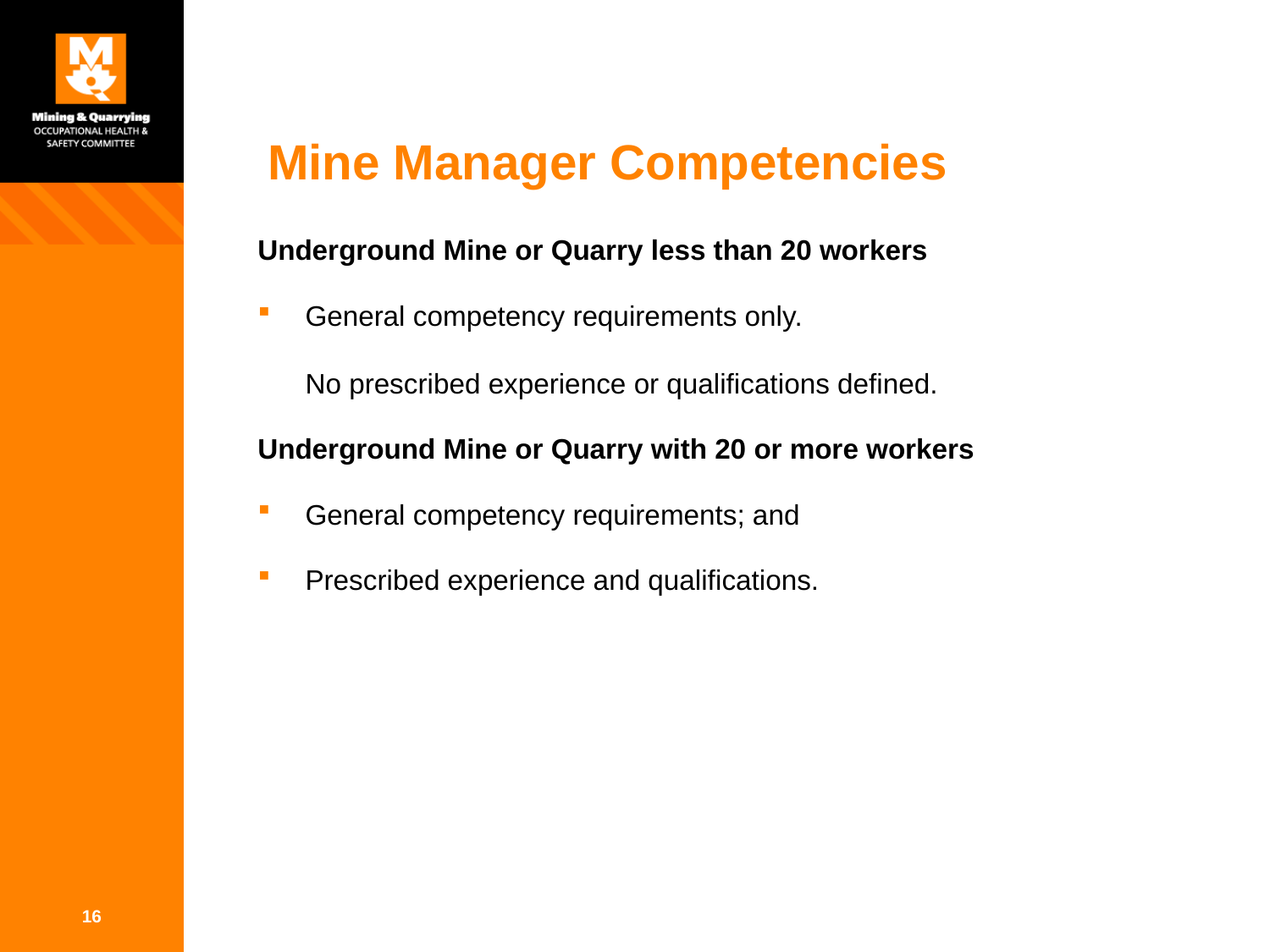

# Mine Manager Competencies
Underground Mine or Quarry less than 20 workers
General competency requirements only.
No prescribed experience or qualifications defined.
Underground Mine or Quarry with 20 or more workers
General competency requirements; and
Prescribed experience and qualifications.

16